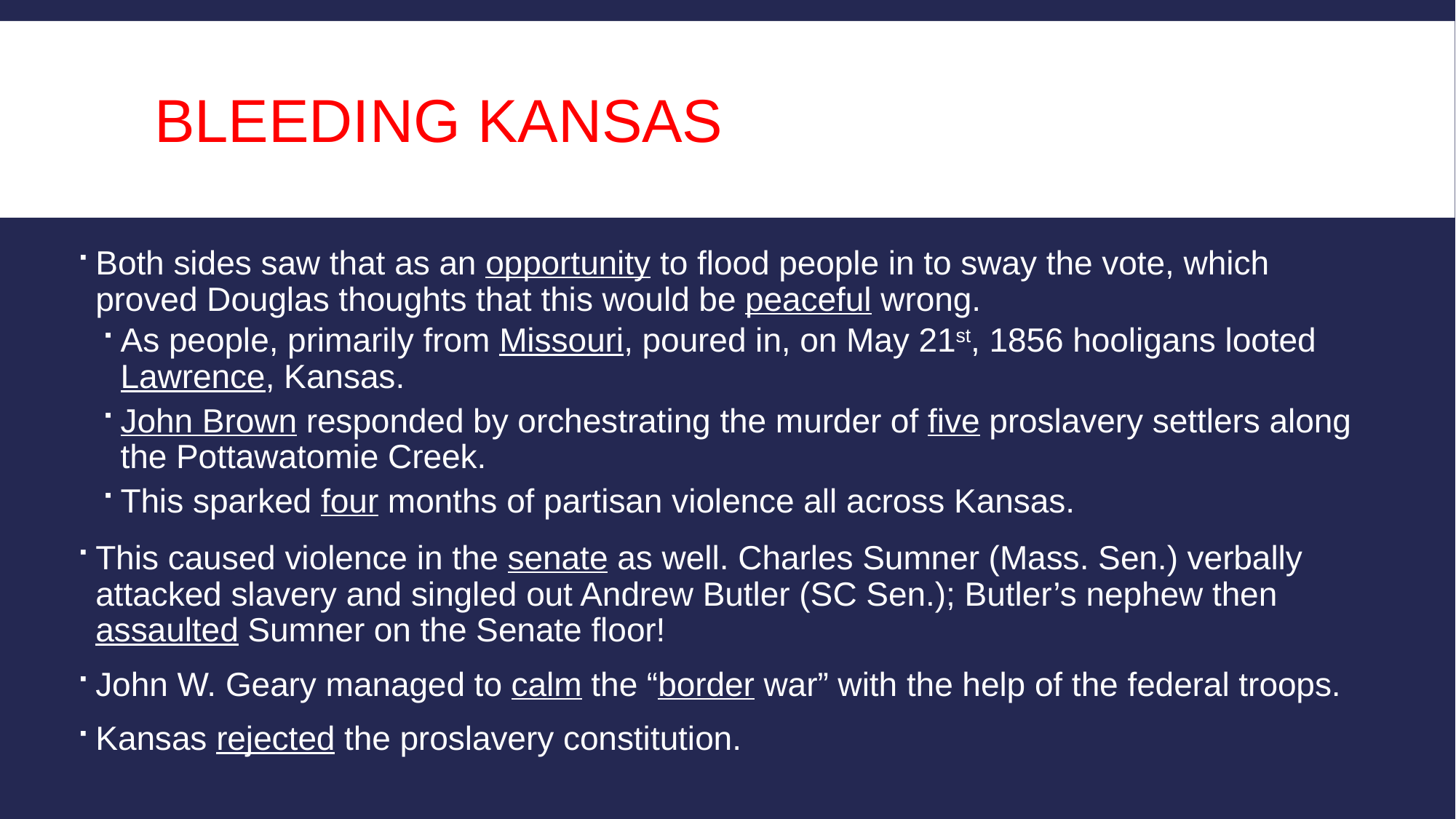

# Bleeding Kansas
Both sides saw that as an opportunity to flood people in to sway the vote, which proved Douglas thoughts that this would be peaceful wrong.
As people, primarily from Missouri, poured in, on May 21st, 1856 hooligans looted Lawrence, Kansas.
John Brown responded by orchestrating the murder of five proslavery settlers along the Pottawatomie Creek.
This sparked four months of partisan violence all across Kansas.
This caused violence in the senate as well. Charles Sumner (Mass. Sen.) verbally attacked slavery and singled out Andrew Butler (SC Sen.); Butler’s nephew then assaulted Sumner on the Senate floor!
John W. Geary managed to calm the “border war” with the help of the federal troops.
Kansas rejected the proslavery constitution.